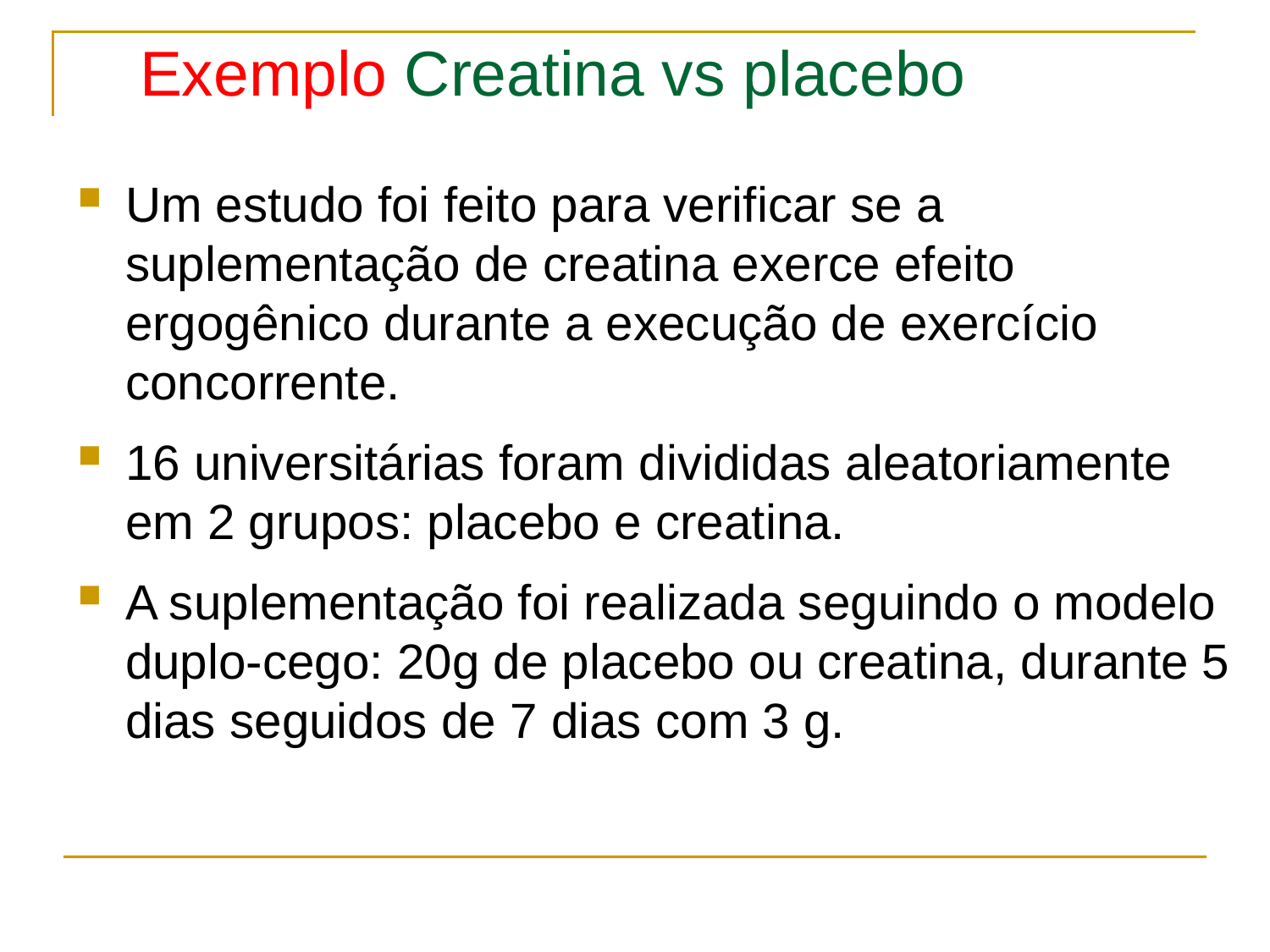

# Exemplo Creatina vs placebo
Um estudo foi feito para verificar se a suplementação de creatina exerce efeito ergogênico durante a execução de exercício concorrente.
16 universitárias foram divididas aleatoriamente em 2 grupos: placebo e creatina.
A suplementação foi realizada seguindo o modelo duplo-cego: 20g de placebo ou creatina, durante 5 dias seguidos de 7 dias com 3 g.